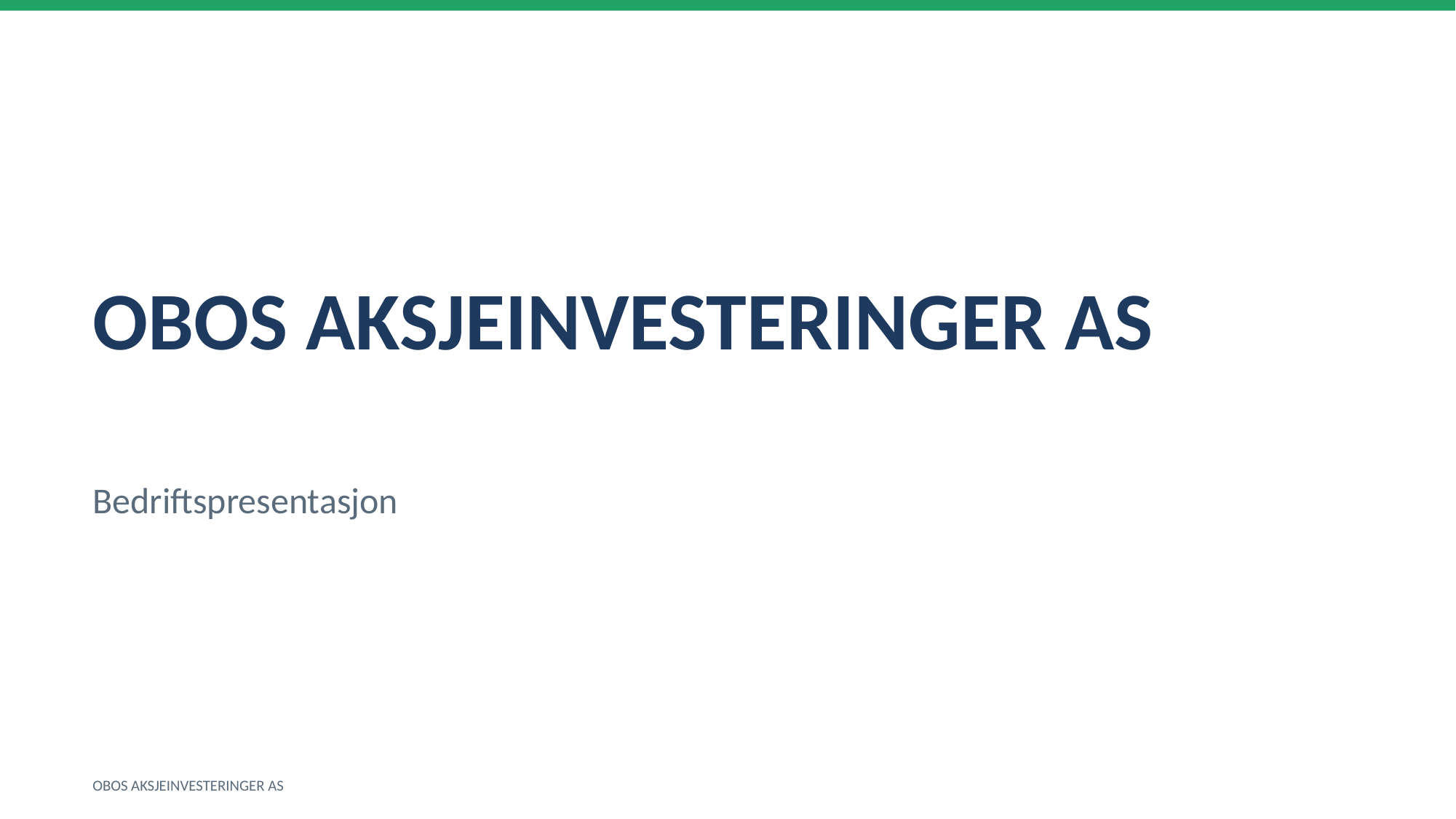

OBOS AKSJEINVESTERINGER AS
Bedriftspresentasjon
OBOS AKSJEINVESTERINGER AS